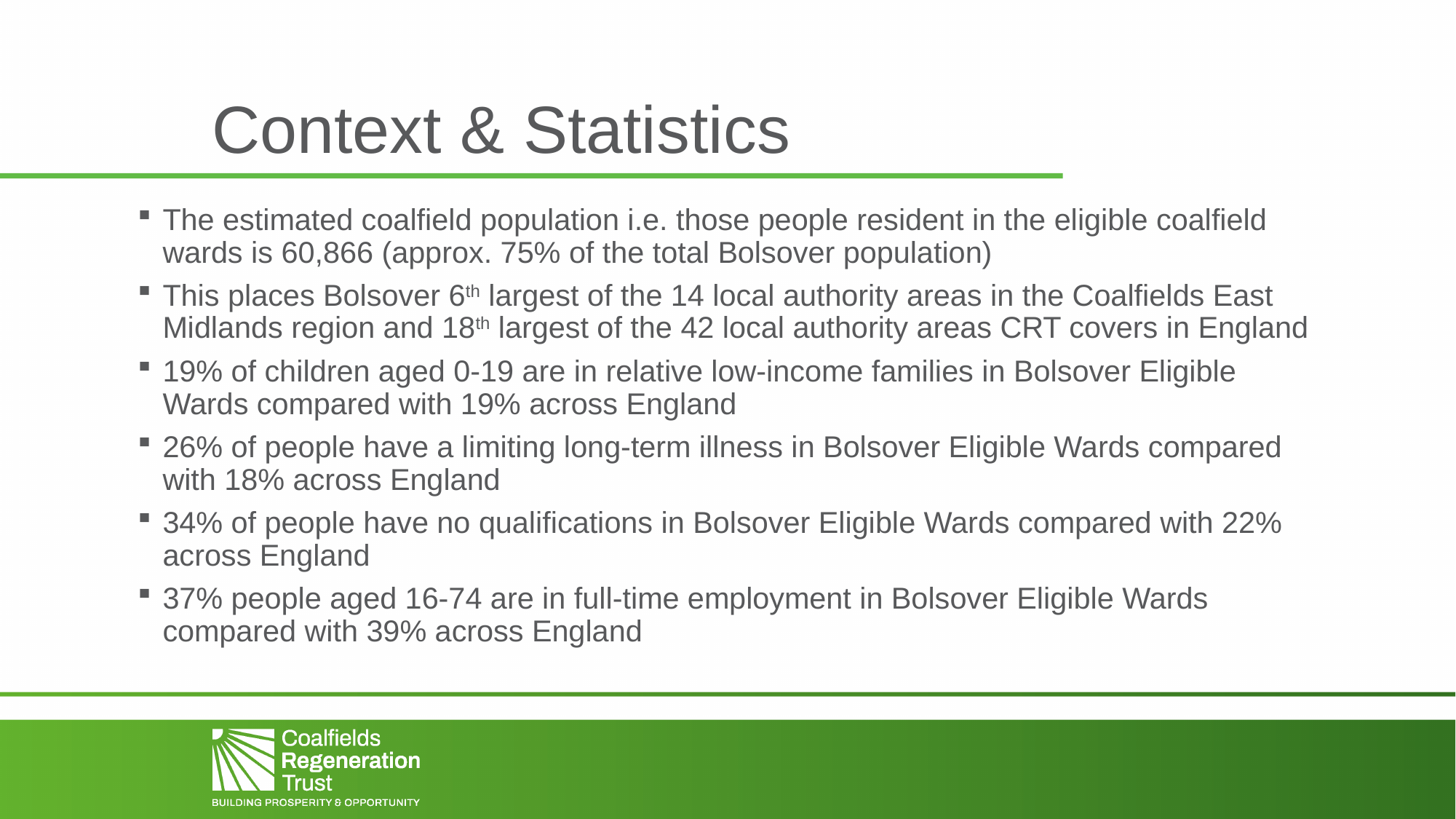

# Context & Statistics
The estimated coalfield population i.e. those people resident in the eligible coalfield wards is 60,866 (approx. 75% of the total Bolsover population)
This places Bolsover 6th largest of the 14 local authority areas in the Coalfields East Midlands region and 18th largest of the 42 local authority areas CRT covers in England
19% of children aged 0-19 are in relative low-income families in Bolsover Eligible Wards compared with 19% across England
26% of people have a limiting long-term illness in Bolsover Eligible Wards compared with 18% across England
34% of people have no qualifications in Bolsover Eligible Wards compared with 22% across England
37% people aged 16-74 are in full-time employment in Bolsover Eligible Wards compared with 39% across England